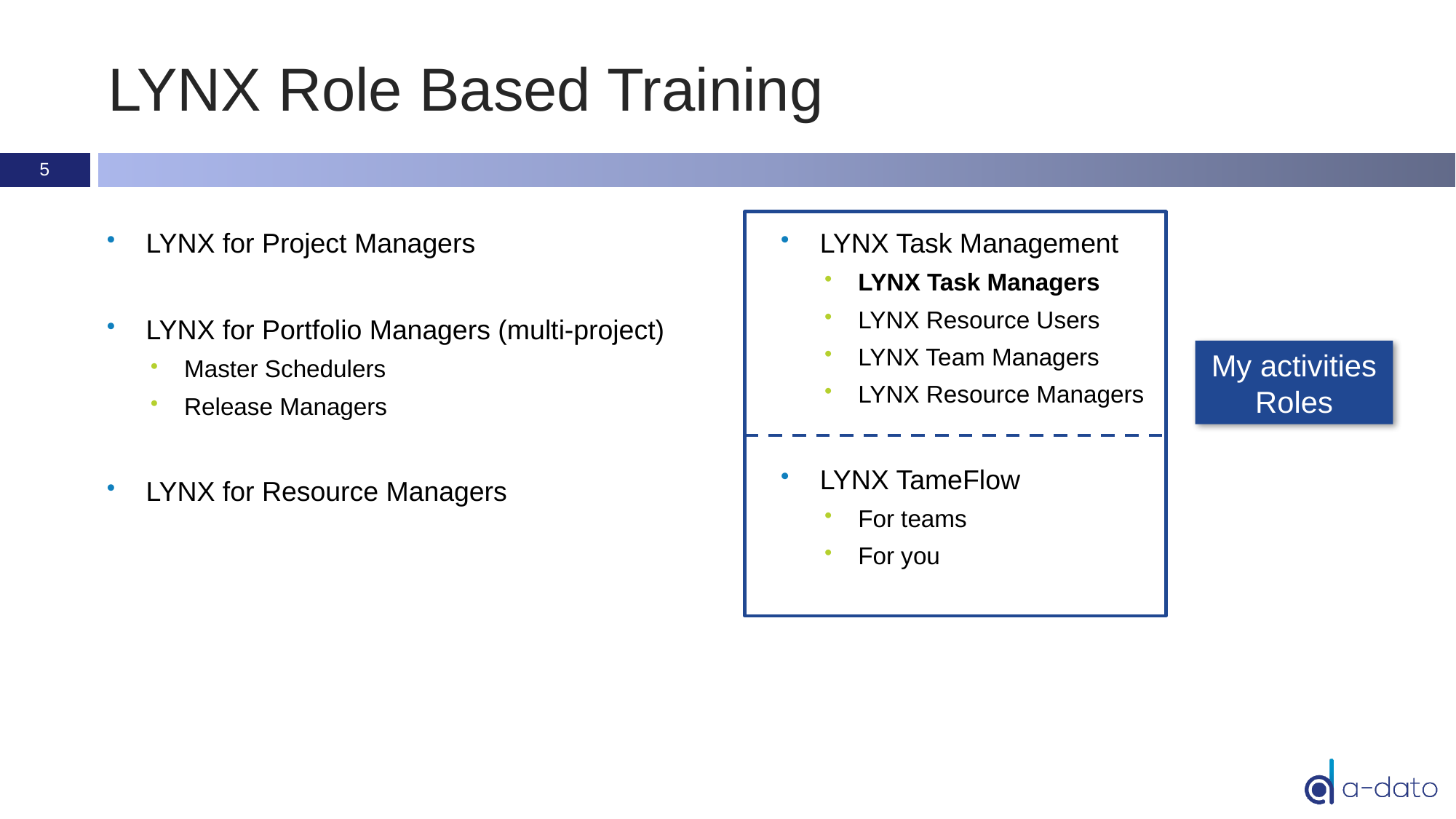

# LYNX Role Based Training
5

LYNX for Project Managers

LYNX for Portfolio Managers (multi-project)
Master Schedulers
Release Managers

LYNX for Resource Managers

LYNX Task Management
LYNX Task Managers
LYNX Resource Users
LYNX Team Managers
LYNX Resource Managers

LYNX TameFlow
For teams
For you
My activities Roles